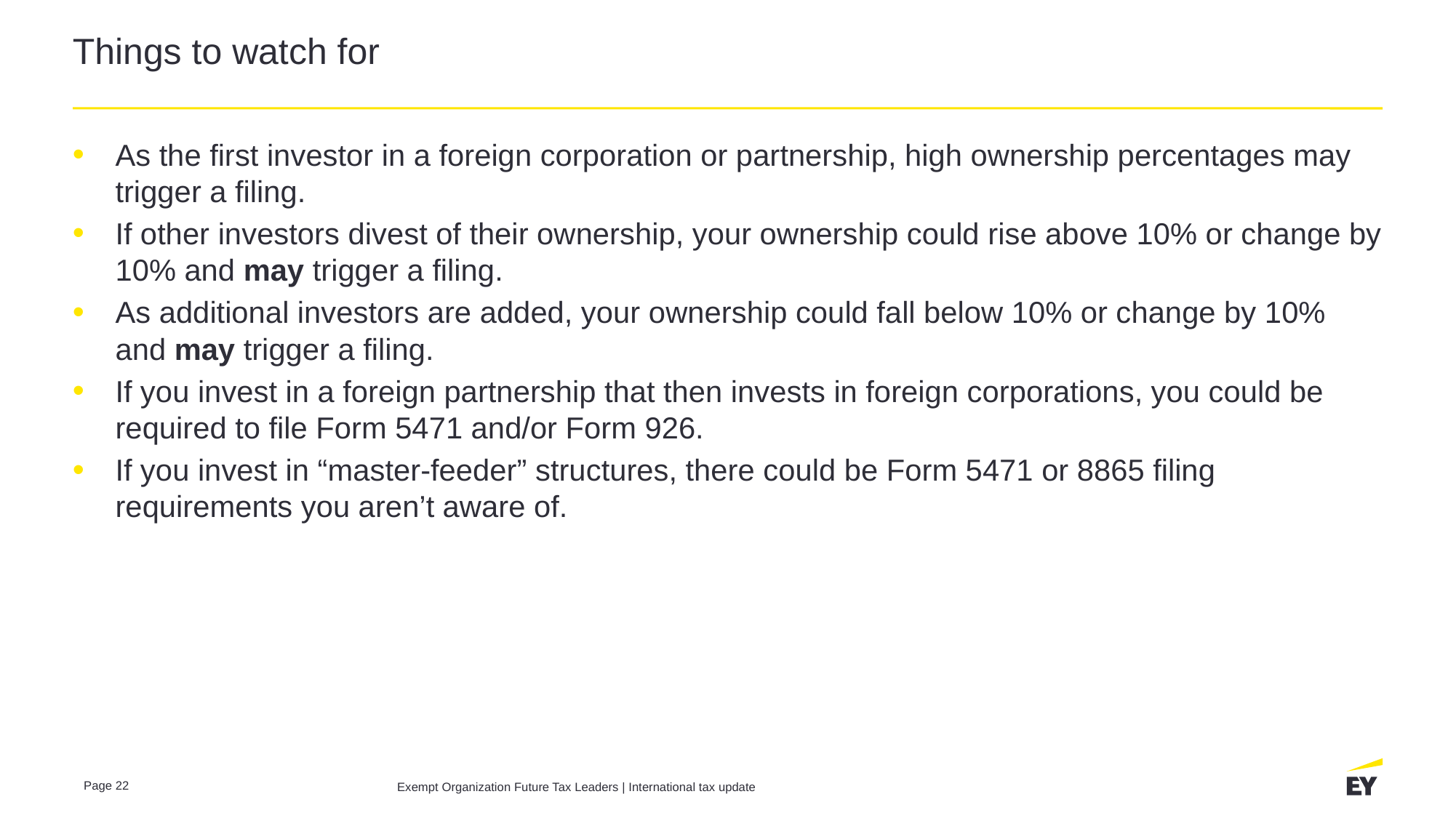

# Things to watch for
As the first investor in a foreign corporation or partnership, high ownership percentages may trigger a filing.
If other investors divest of their ownership, your ownership could rise above 10% or change by 10% and may trigger a filing.
As additional investors are added, your ownership could fall below 10% or change by 10% and may trigger a filing.
If you invest in a foreign partnership that then invests in foreign corporations, you could be required to file Form 5471 and/or Form 926.
If you invest in “master-feeder” structures, there could be Form 5471 or 8865 filing requirements you aren’t aware of.